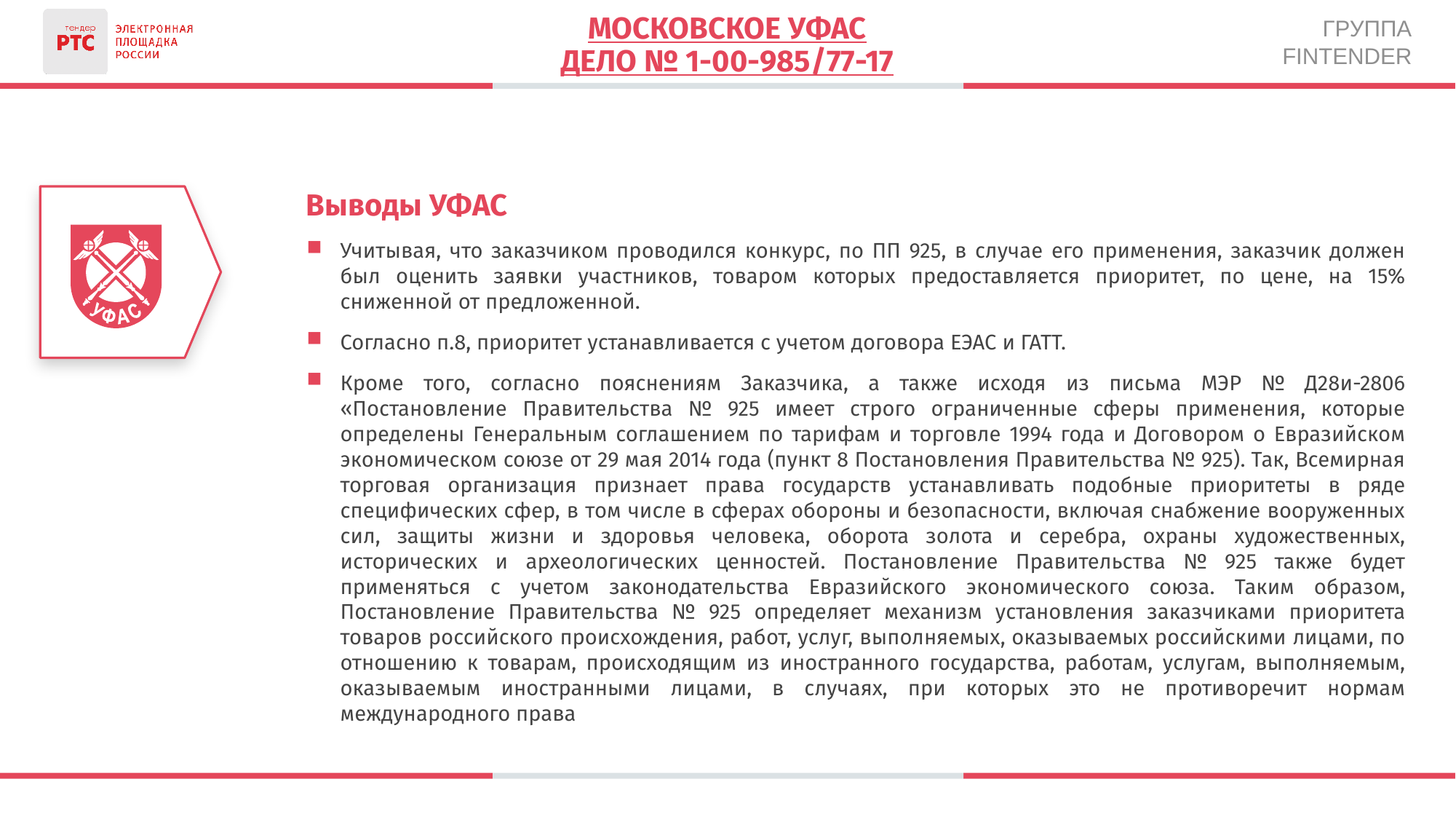

Московское уфас
Дело № 1-00-985/77-17
Выводы УФАС
Учитывая, что заказчиком проводился конкурс, по ПП 925, в случае его применения, заказчик должен был оценить заявки участников, товаром которых предоставляется приоритет, по цене, на 15% сниженной от предложенной.
Согласно п.8, приоритет устанавливается с учетом договора ЕЭАС и ГАТТ.
Кроме того, согласно пояснениям Заказчика, а также исходя из письма МЭР № Д28и-2806 «Постановление Правительства № 925 имеет строго ограниченные сферы применения, которые определены Генеральным соглашением по тарифам и торговле 1994 года и Договором о Евразийском экономическом союзе от 29 мая 2014 года (пункт 8 Постановления Правительства № 925). Так, Всемирная торговая организация признает права государств устанавливать подобные приоритеты в ряде специфических сфер, в том числе в сферах обороны и безопасности, включая снабжение вооруженных сил, защиты жизни и здоровья человека, оборота золота и серебра, охраны художественных, исторических и археологических ценностей. Постановление Правительства № 925 также будет применяться с учетом законодательства Евразийского экономического союза. Таким образом, Постановление Правительства № 925 определяет механизм установления заказчиками приоритета товаров российского происхождения, работ, услуг, выполняемых, оказываемых российскими лицами, по отношению к товарам, происходящим из иностранного государства, работам, услугам, выполняемым, оказываемым иностранными лицами, в случаях, при которых это не противоречит нормам международного права